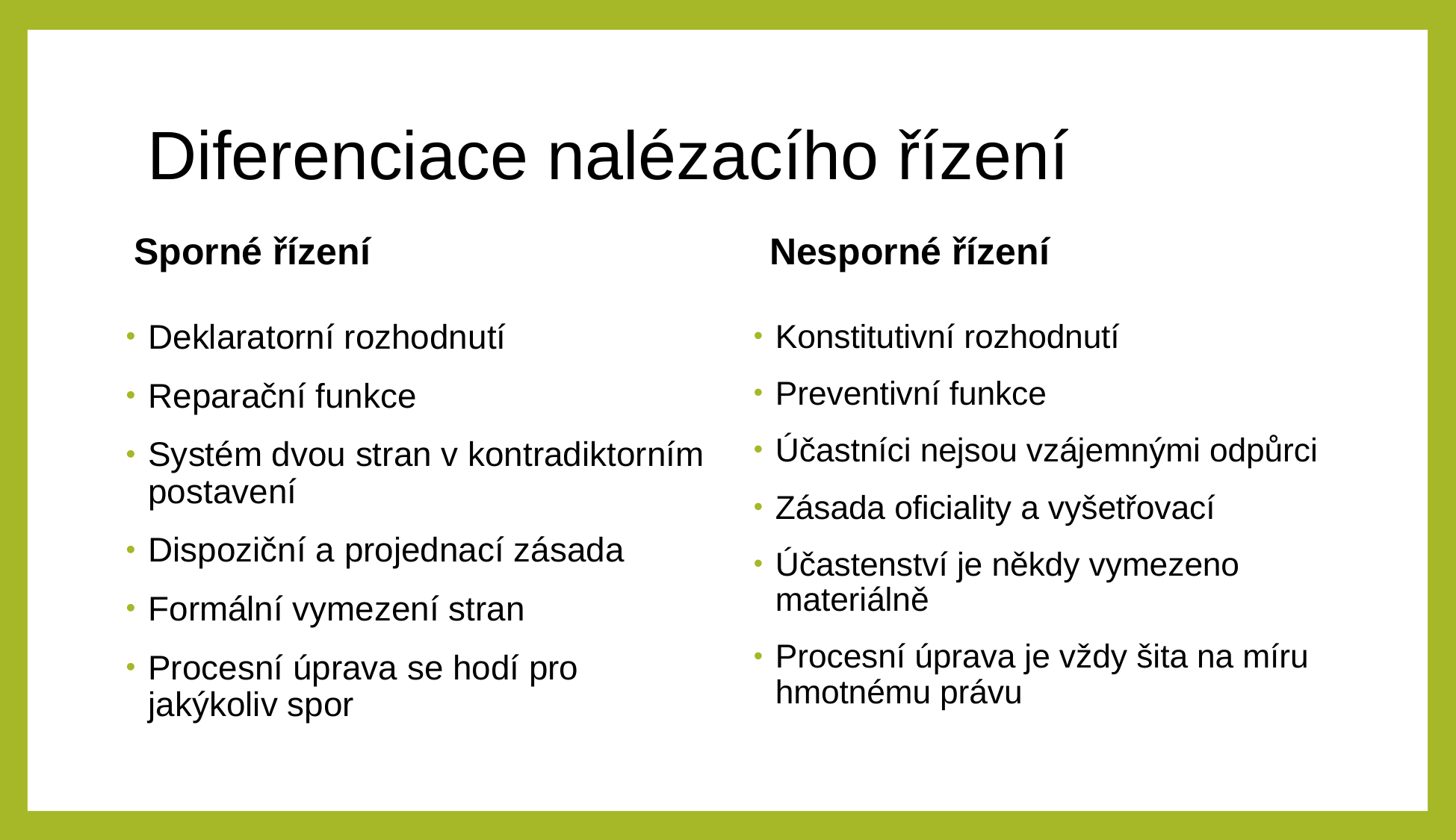

# Diferenciace nalézacího řízení
Sporné řízení
Nesporné řízení
Konstitutivní rozhodnutí
Preventivní funkce
Účastníci nejsou vzájemnými odpůrci
Zásada oficiality a vyšetřovací
Účastenství je někdy vymezeno materiálně
Procesní úprava je vždy šita na míru hmotnému právu
Deklaratorní rozhodnutí
Reparační funkce
Systém dvou stran v kontradiktorním postavení
Dispoziční a projednací zásada
Formální vymezení stran
Procesní úprava se hodí pro jakýkoliv spor